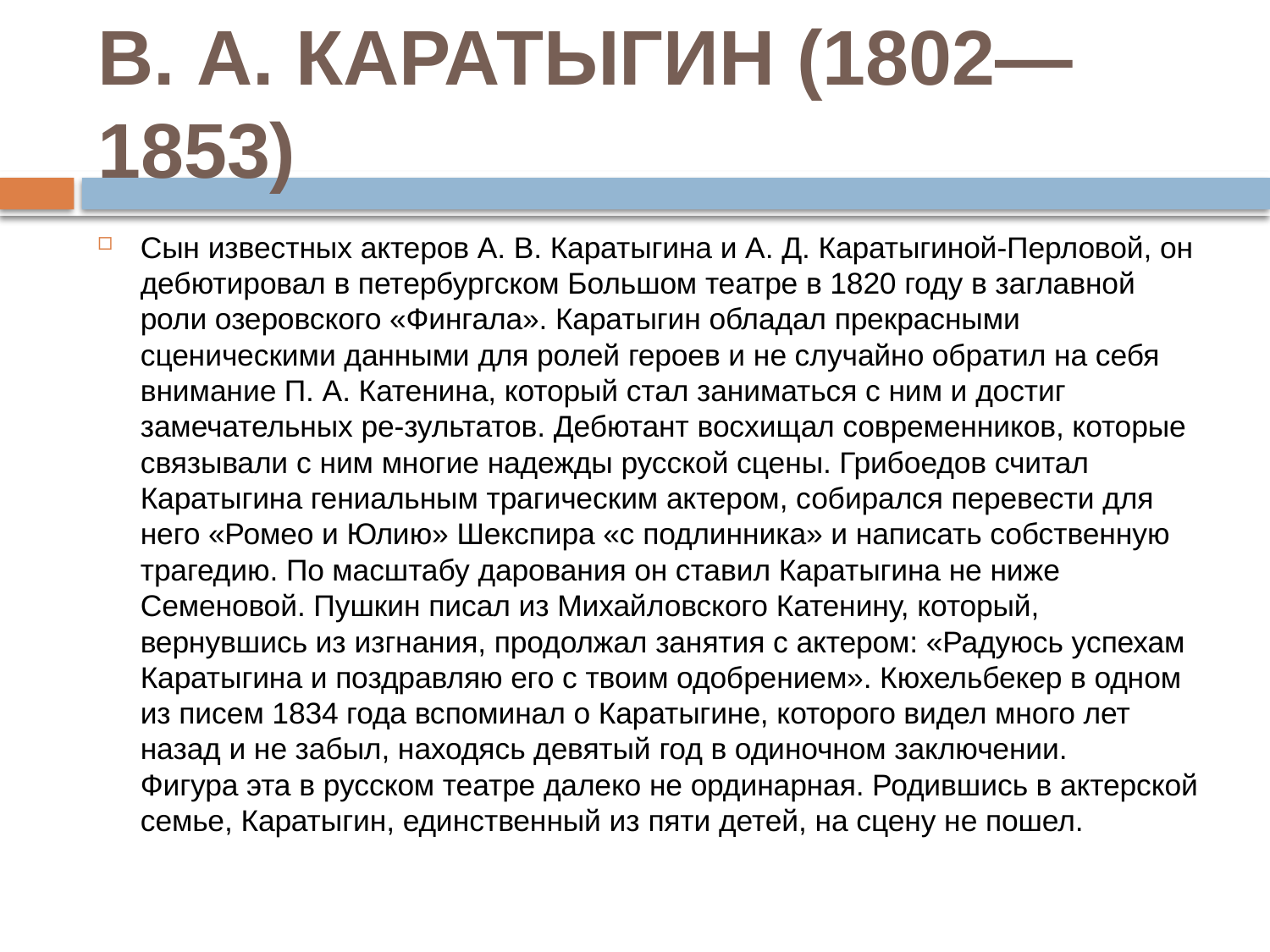

# В. А. КАРАТЫГИН (1802—1853)
Сын известных актеров А. В. Каратыгина и А. Д. Каратыгиной-Перловой, он дебютировал в петербургском Большом театре в 1820 году в заглавной роли озеровского «Фингала». Каратыгин обладал прекрасными сценическими данными для ролей героев и не случайно обратил на себя внимание П. А. Катенина, который стал заниматься с ним и достиг замечательных ре-зультатов. Дебютант восхищал современников, которые связывали с ним многие надежды русской сцены. Грибоедов считал Каратыгина гениальным трагическим актером, собирался перевести для него «Ромео и Юлию» Шекспира «с подлинника» и написать собственную трагедию. По масштабу дарования он ставил Каратыгина не ниже Семеновой. Пушкин писал из Михайловского Катенину, который, вернувшись из изгнания, продолжал занятия с актером: «Радуюсь успехам Каратыгина и поздравляю его с твоим одобрением». Кюхельбекер в одном из писем 1834 года вспоминал о Каратыгине, которого видел много лет назад и не забыл, находясь девятый год в одиночном заключении.
Фигура эта в русском театре далеко не ординарная. Родившись в актерской семье, Каратыгин, единственный из пяти детей, на сцену не пошел.